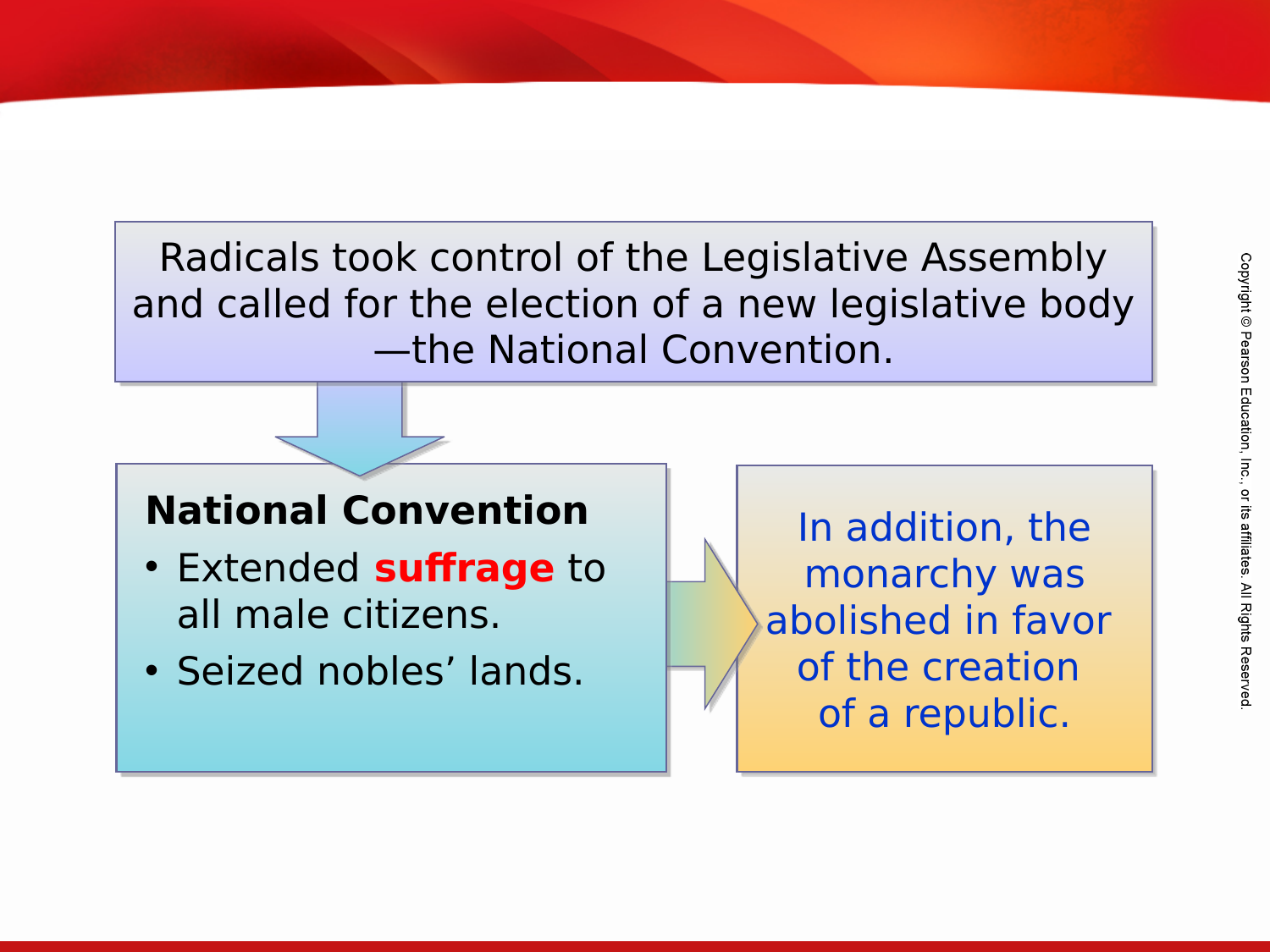

Radicals took control of the Legislative Assembly and called for the election of a new legislative body—the National Convention.

National Convention
Extended suffrage to all male citizens.
Seized nobles’ lands.

In addition, the monarchy was abolished in favor
of the creation
of a republic.